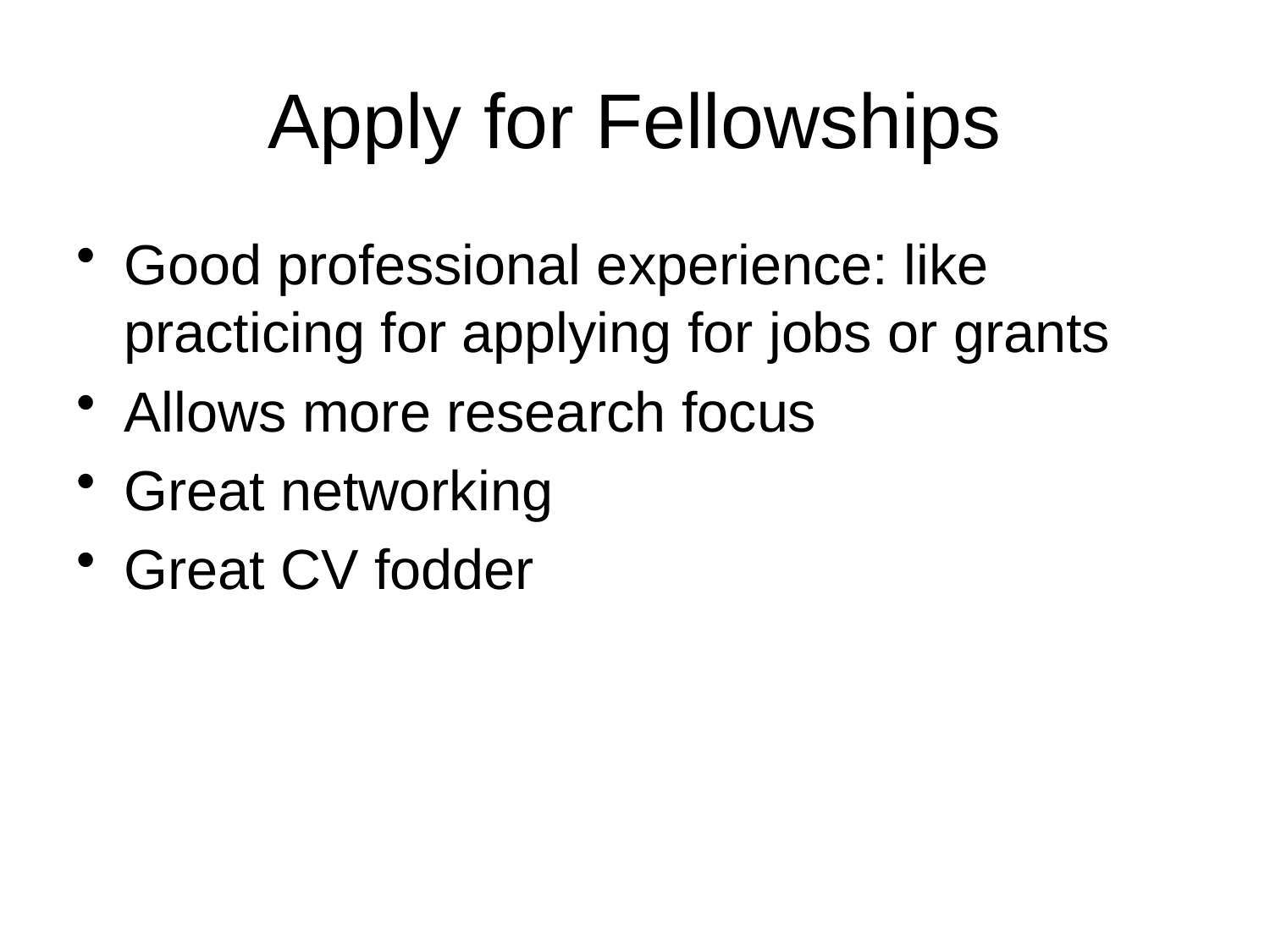

# Apply for Fellowships
Good professional experience: like practicing for applying for jobs or grants
Allows more research focus
Great networking
Great CV fodder